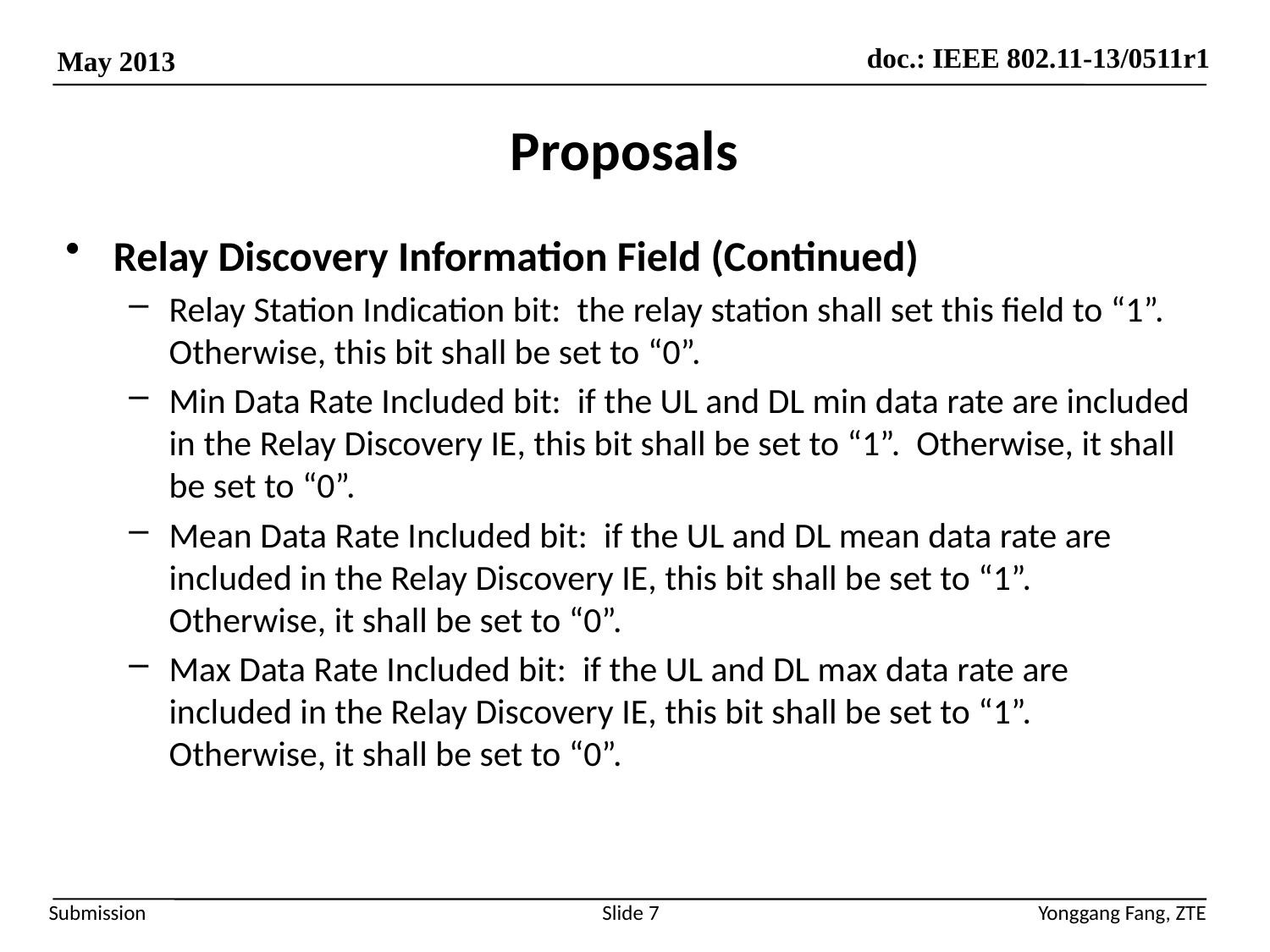

# Proposals
Relay Discovery Information Field (Continued)
Relay Station Indication bit:  the relay station shall set this field to “1”.  Otherwise, this bit shall be set to “0”.
Min Data Rate Included bit:  if the UL and DL min data rate are included in the Relay Discovery IE, this bit shall be set to “1”.  Otherwise, it shall be set to “0”.
Mean Data Rate Included bit:  if the UL and DL mean data rate are included in the Relay Discovery IE, this bit shall be set to “1”.  Otherwise, it shall be set to “0”.
Max Data Rate Included bit:  if the UL and DL max data rate are included in the Relay Discovery IE, this bit shall be set to “1”.  Otherwise, it shall be set to “0”.

Slide 7
Yonggang Fang, ZTE